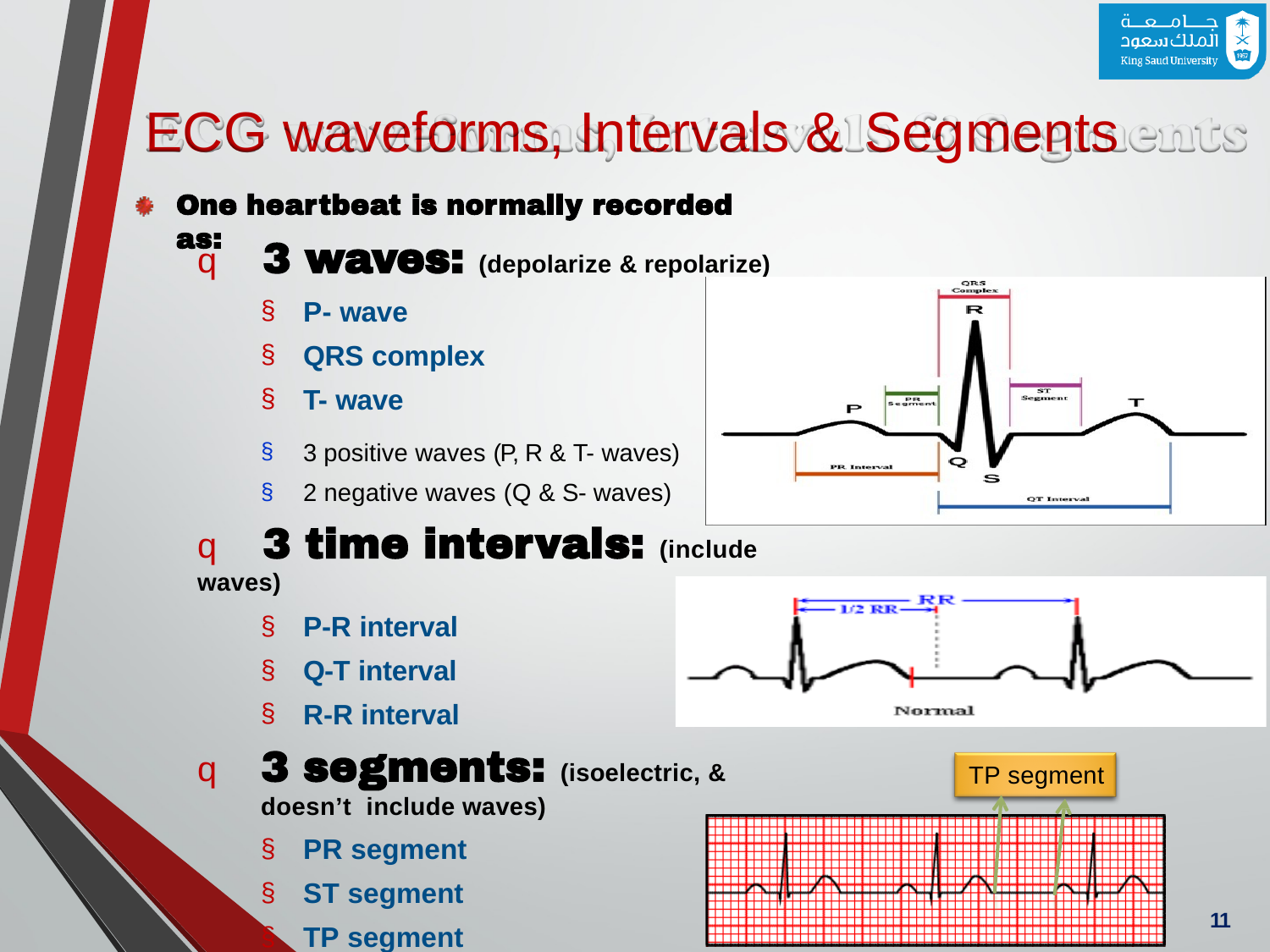

# ECG waveforms, Intervals & Segments
One heartbeat is normally recorded as:

q	3 waves: (depolarize & repolarize)
P- wave
QRS complex
T- wave
3 positive waves (P, R & T- waves)
2 negative waves (Q & S- waves)
q	3 time intervals: (include waves)
P-R interval
Q-T interval
R-R interval
q	3 segments: (isoelectric, & doesn’t  include waves)
PR segment
ST segment
TP segment

TP segment

11